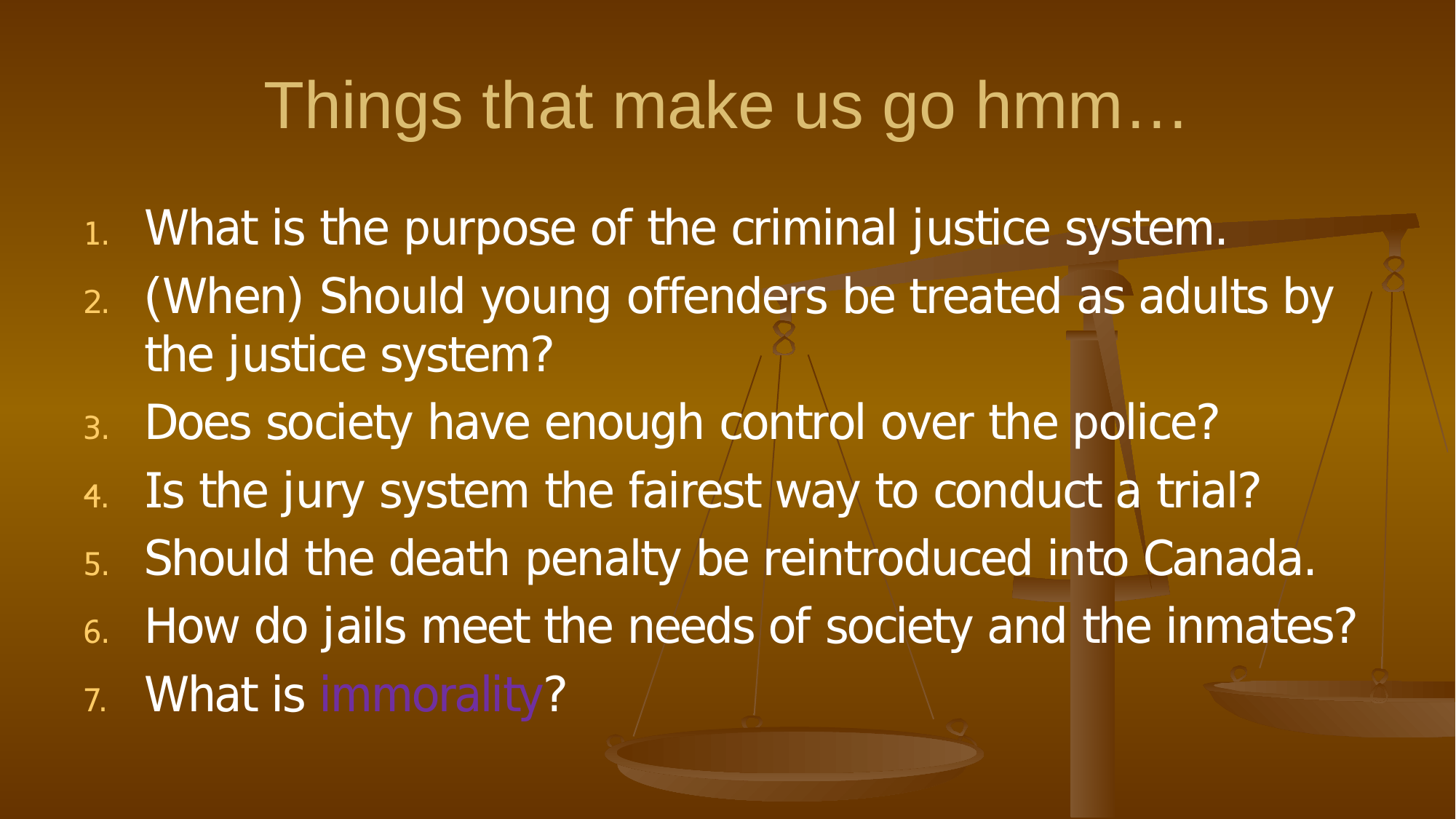

# Things that make us go hmm…
What is the purpose of the criminal justice system.
(When) Should young offenders be treated as adults by the justice system?
Does society have enough control over the police?
Is the jury system the fairest way to conduct a trial?
Should the death penalty be reintroduced into Canada.
How do jails meet the needs of society and the inmates?
What is immorality?